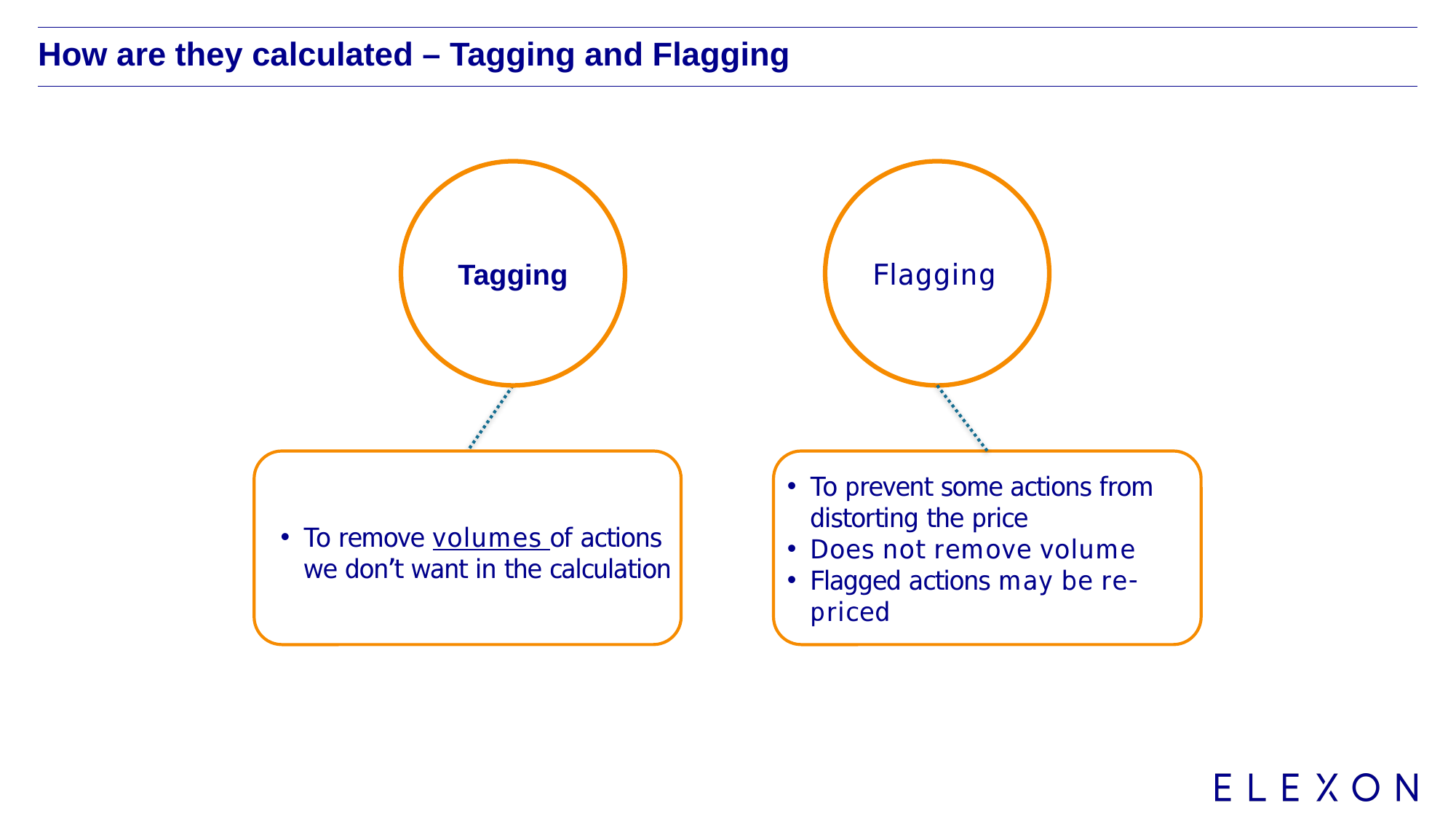

# How are they calculated – Tagging and Flagging

Tagging

Flagging

To prevent some actions from distorting the price
Does not remove volume
Flagged actions may be re-priced
To remove volumes of actions we don’t want in the calculation